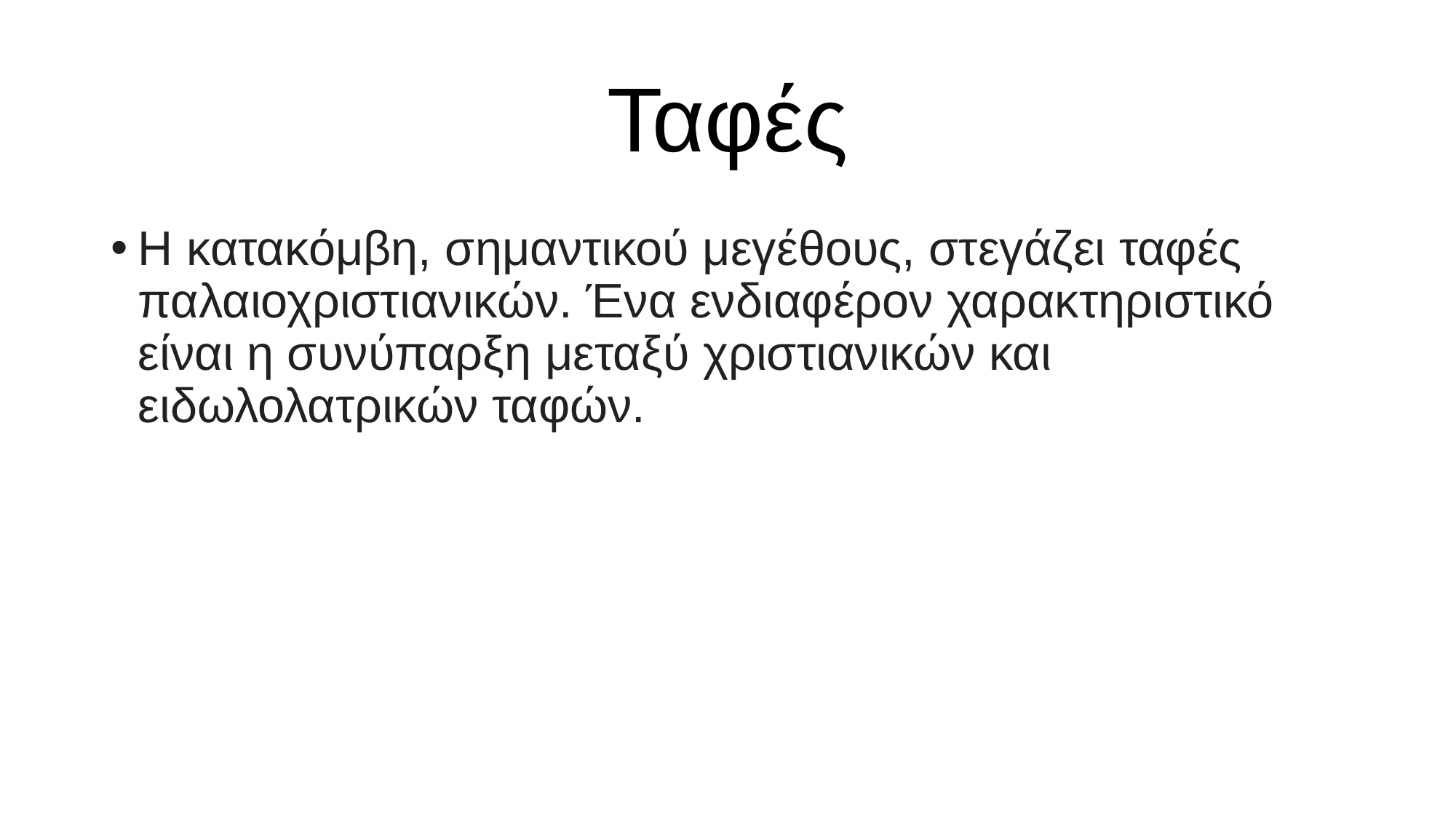

# Ταφές
Η κατακόμβη, σημαντικού μεγέθους, στεγάζει ταφές παλαιοχριστιανικών. Ένα ενδιαφέρον χαρακτηριστικό είναι η συνύπαρξη μεταξύ χριστιανικών και ειδωλολατρικών ταφών.